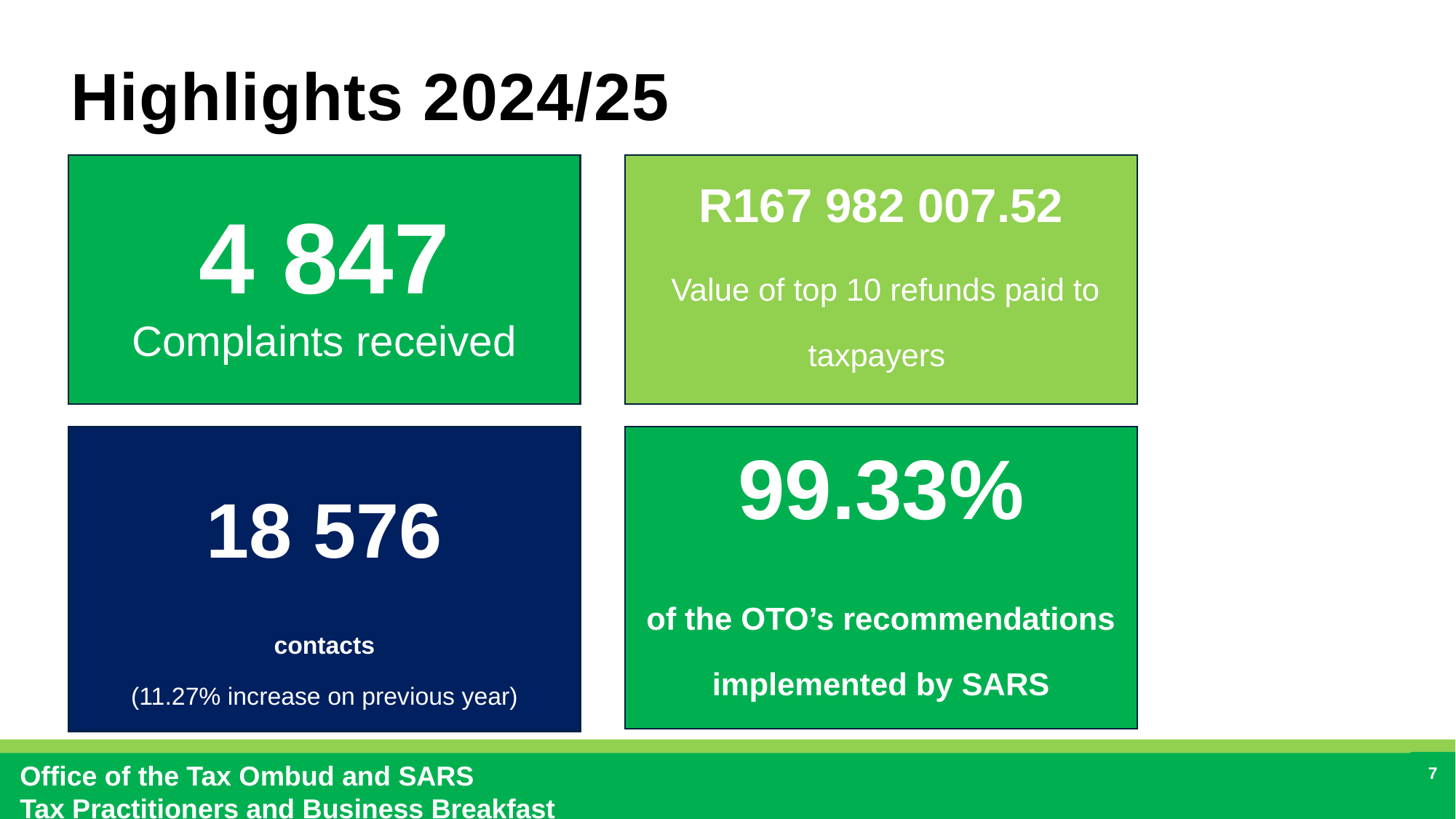

# Highlights 2024/25
R167 982 007.52
 Value of top 10 refunds paid to taxpayers
4 847
Complaints received
18 576
contacts
(11.27% increase on previous year)
99.33%
of the OTO’s recommendations implemented by SARS
7